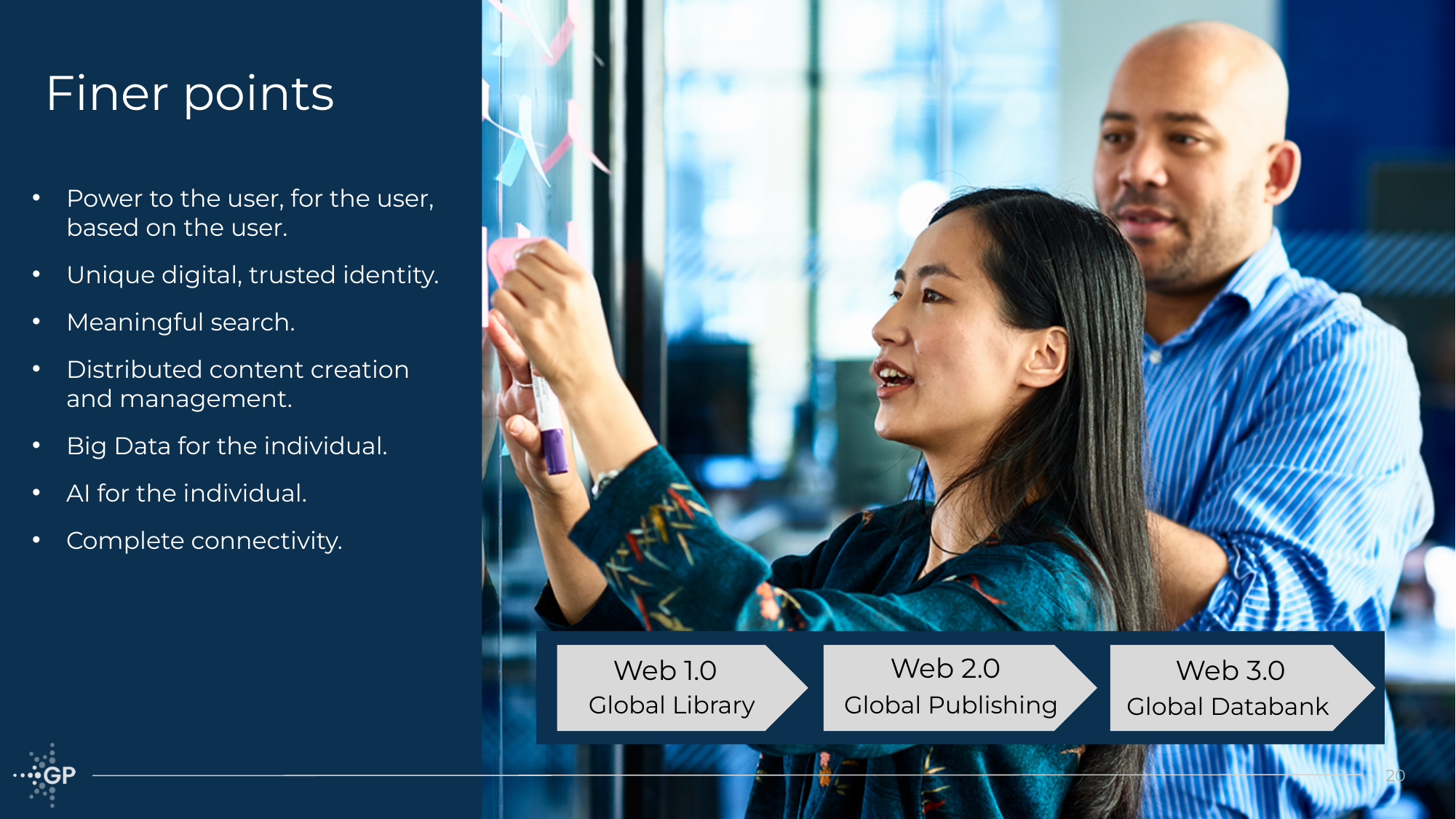

# Finer points
Power to the user, for the user, based on the user.
Unique digital, trusted identity.
Meaningful search.
Distributed content creation and management.
Big Data for the individual.
AI for the individual.
Complete connectivity.

Web 2.0
Web 1.0
Web 3.0
Global Library
Global Publishing
Global Databank
20